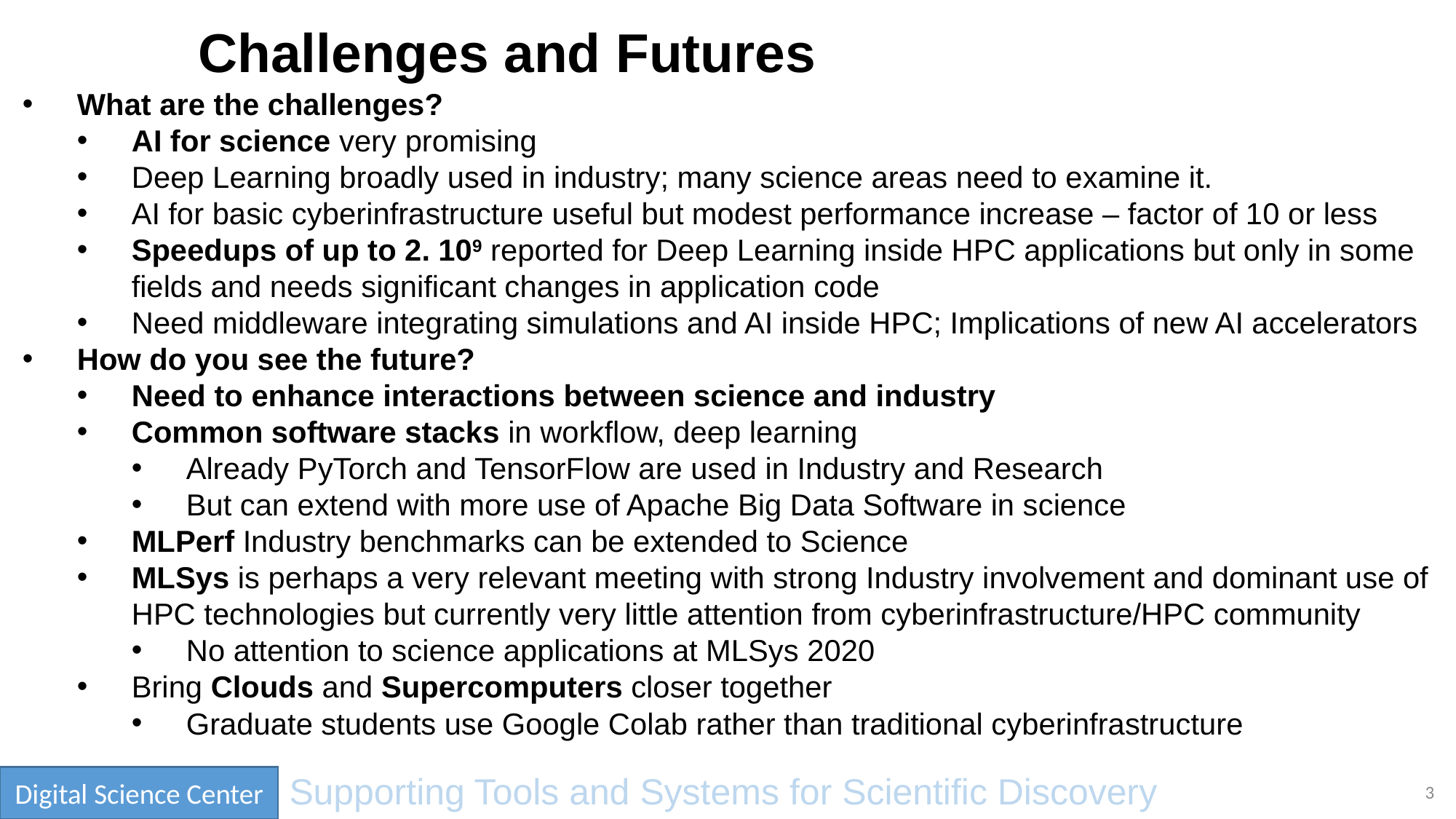

# Challenges and Futures
What are the challenges?
AI for science very promising
Deep Learning broadly used in industry; many science areas need to examine it.
AI for basic cyberinfrastructure useful but modest performance increase – factor of 10 or less
Speedups of up to 2. 109 reported for Deep Learning inside HPC applications but only in some fields and needs significant changes in application code
Need middleware integrating simulations and AI inside HPC; Implications of new AI accelerators
How do you see the future?
Need to enhance interactions between science and industry
Common software stacks in workflow, deep learning
Already PyTorch and TensorFlow are used in Industry and Research
But can extend with more use of Apache Big Data Software in science
MLPerf Industry benchmarks can be extended to Science
MLSys is perhaps a very relevant meeting with strong Industry involvement and dominant use of HPC technologies but currently very little attention from cyberinfrastructure/HPC community
No attention to science applications at MLSys 2020
Bring Clouds and Supercomputers closer together
Graduate students use Google Colab rather than traditional cyberinfrastructure
3